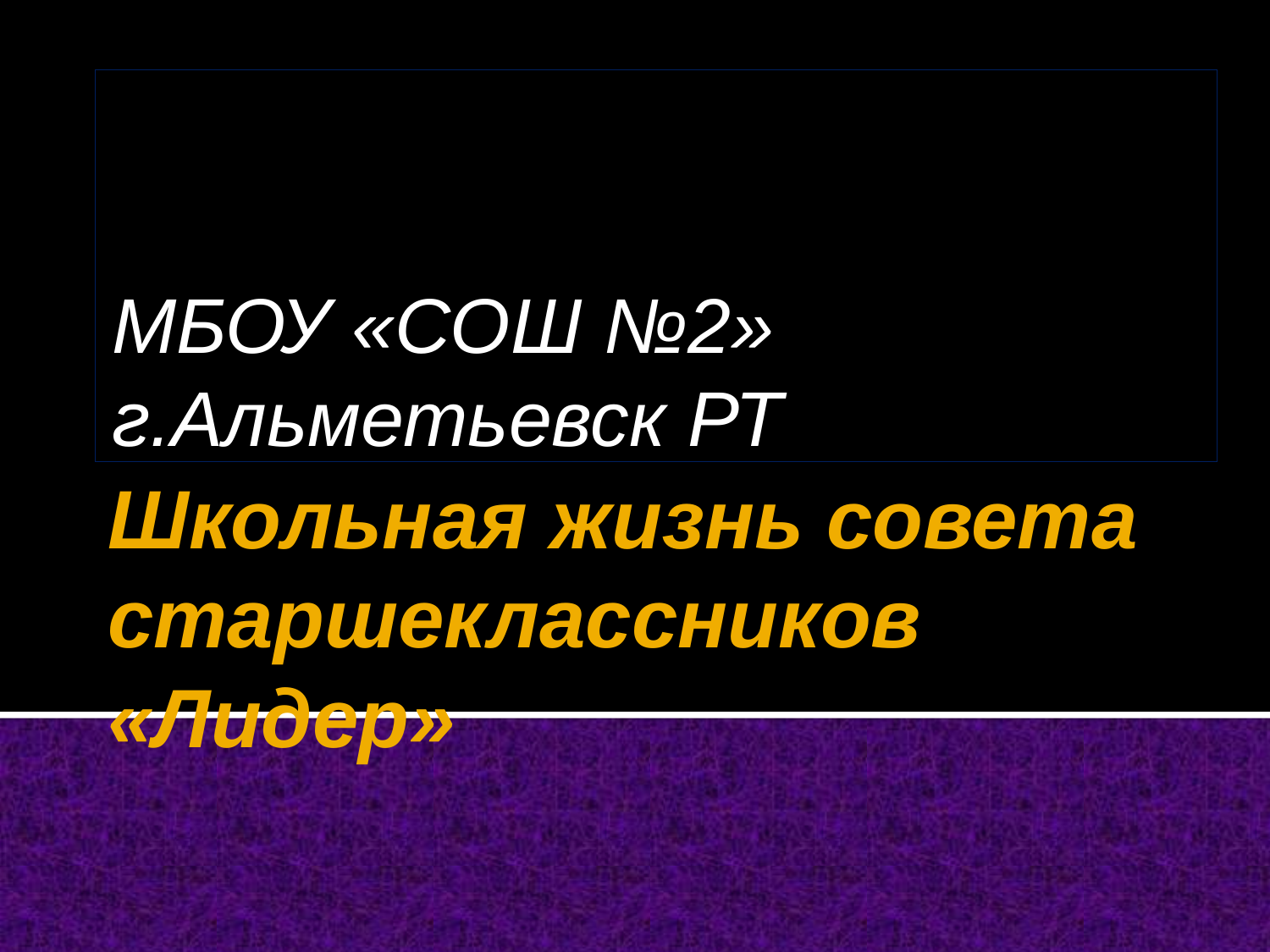

МБОУ «СОШ №2»
г.Альметьевск РТ
# Школьная жизнь совета старшеклассников «Лидер»